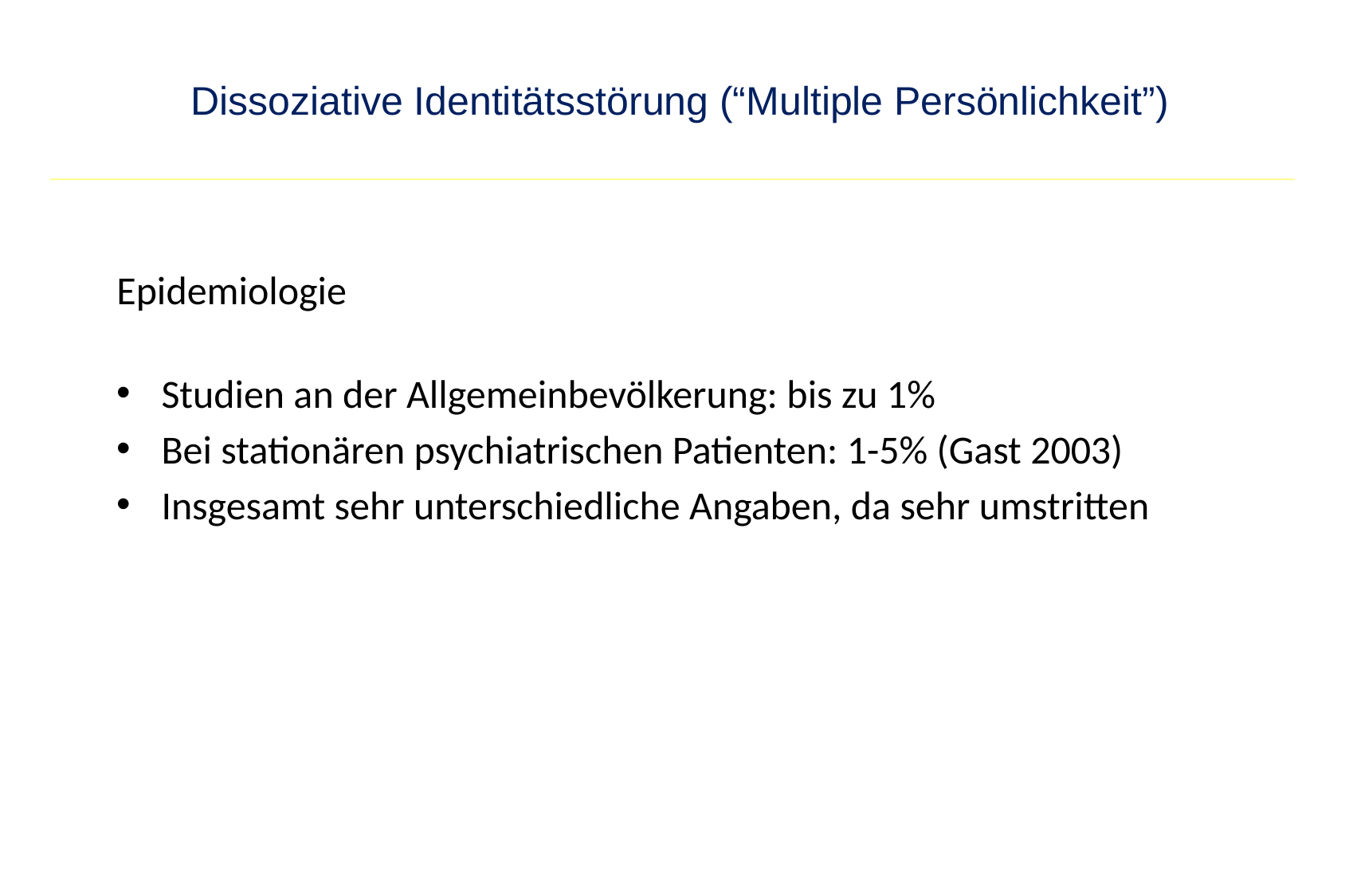

Dissoziative Identitätsstörung (“Multiple Persönlichkeit”)
#

Epidemiologie
Studien an der Allgemeinbevölkerung: bis zu 1%
Bei stationären psychiatrischen Patienten: 1-5% (Gast 2003)
Insgesamt sehr unterschiedliche Angaben, da sehr umstritten